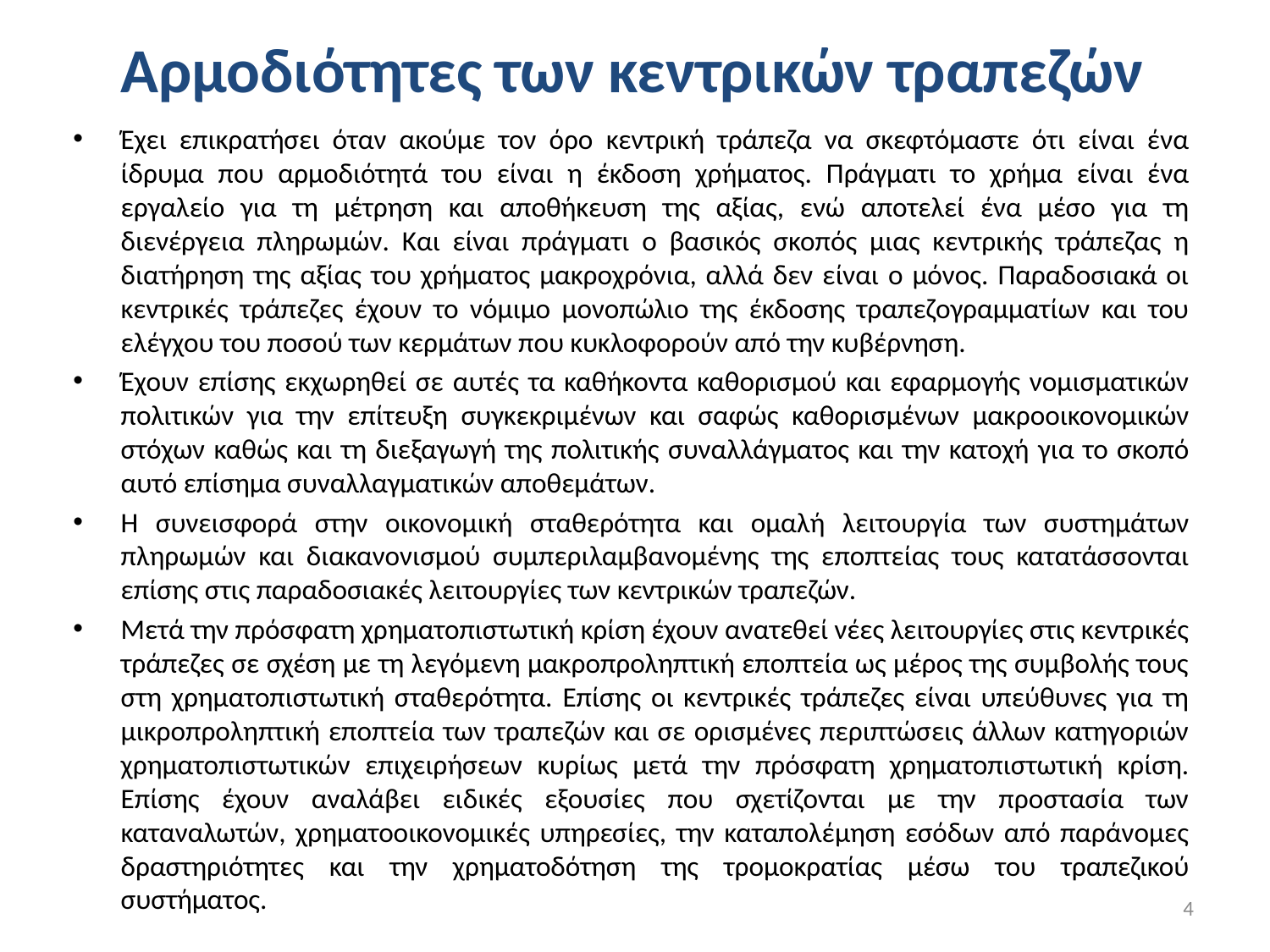

# Αρμοδιότητες των κεντρικών τραπεζών
Έχει επικρατήσει όταν ακούμε τον όρο κεντρική τράπεζα να σκεφτόμαστε ότι είναι ένα ίδρυμα που αρμοδιότητά του είναι η έκδοση χρήματος. Πράγματι το χρήμα είναι ένα εργαλείο για τη μέτρηση και αποθήκευση της αξίας, ενώ αποτελεί ένα μέσο για τη διενέργεια πληρωμών. Και είναι πράγματι ο βασικός σκοπός μιας κεντρικής τράπεζας η διατήρηση της αξίας του χρήματος μακροχρόνια, αλλά δεν είναι ο μόνος. Παραδοσιακά οι κεντρικές τράπεζες έχουν το νόμιμο μονοπώλιο της έκδοσης τραπεζογραμματίων και του ελέγχου του ποσού των κερμάτων που κυκλοφορούν από την κυβέρνηση.
Έχουν επίσης εκχωρηθεί σε αυτές τα καθήκοντα καθορισμού και εφαρμογής νομισματικών πολιτικών για την επίτευξη συγκεκριμένων και σαφώς καθορισμένων μακροοικονομικών στόχων καθώς και τη διεξαγωγή της πολιτικής συναλλάγματος και την κατοχή για το σκοπό αυτό επίσημα συναλλαγματικών αποθεμάτων.
Η συνεισφορά στην οικονομική σταθερότητα και ομαλή λειτουργία των συστημάτων πληρωμών και διακανονισμού συμπεριλαμβανομένης της εποπτείας τους κατατάσσονται επίσης στις παραδοσιακές λειτουργίες των κεντρικών τραπεζών.
Μετά την πρόσφατη χρηματοπιστωτική κρίση έχουν ανατεθεί νέες λειτουργίες στις κεντρικές τράπεζες σε σχέση με τη λεγόμενη μακροπροληπτική εποπτεία ως μέρος της συμβολής τους στη χρηματοπιστωτική σταθερότητα. Επίσης οι κεντρικές τράπεζες είναι υπεύθυνες για τη μικροπροληπτική εποπτεία των τραπεζών και σε ορισμένες περιπτώσεις άλλων κατηγοριών χρηματοπιστωτικών επιχειρήσεων κυρίως μετά την πρόσφατη χρηματοπιστωτική κρίση. Επίσης έχουν αναλάβει ειδικές εξουσίες που σχετίζονται με την προστασία των καταναλωτών, χρηματοοικονομικές υπηρεσίες, την καταπολέμηση εσόδων από παράνομες δραστηριότητες και την χρηματοδότηση της τρομοκρατίας μέσω του τραπεζικού συστήματος.

4